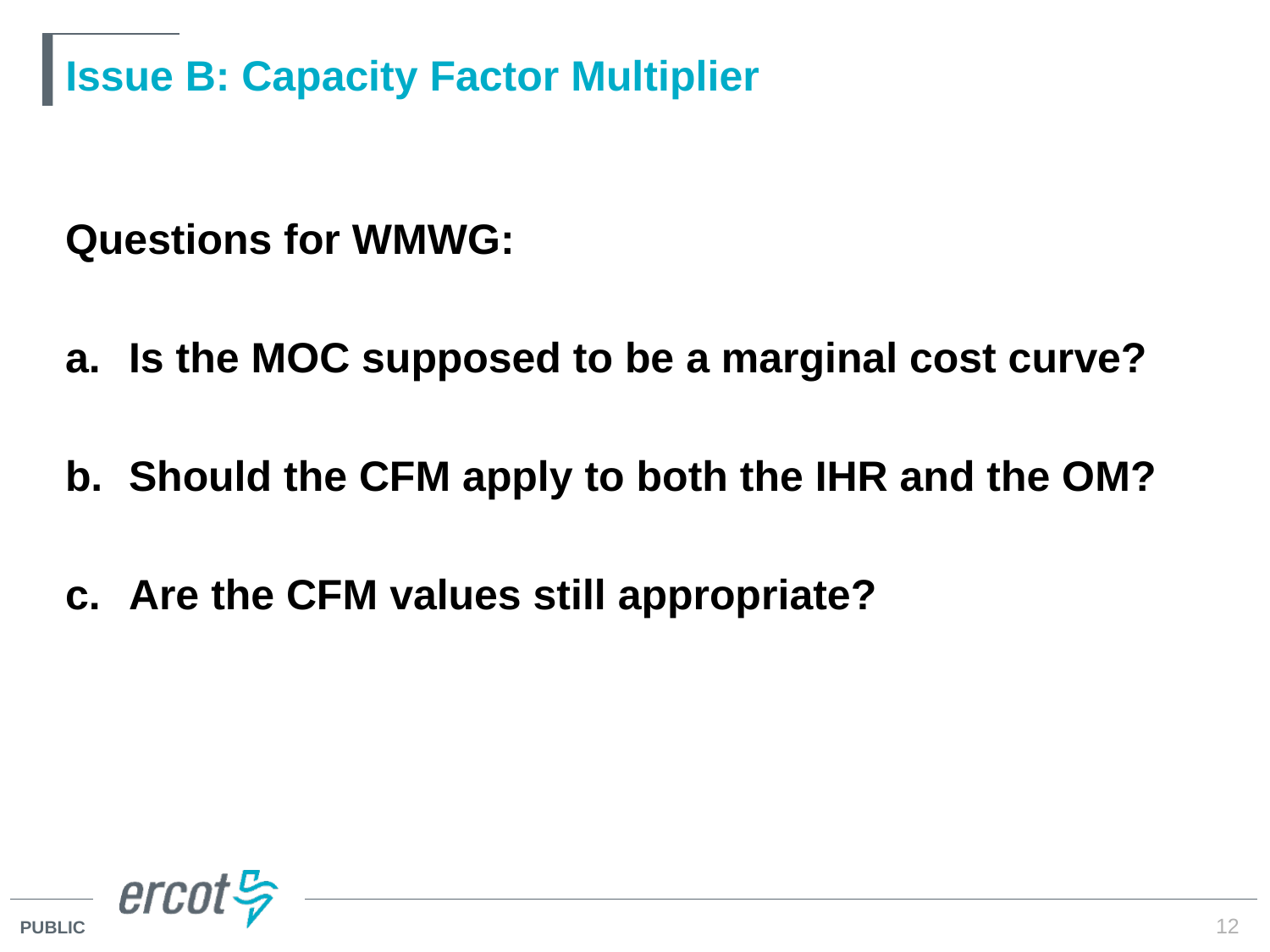

# Issue B: Capacity Factor Multiplier

Questions for WMWG:

Is the MOC supposed to be a marginal cost curve?

Should the CFM apply to both the IHR and the OM?

Are the CFM values still appropriate?

12